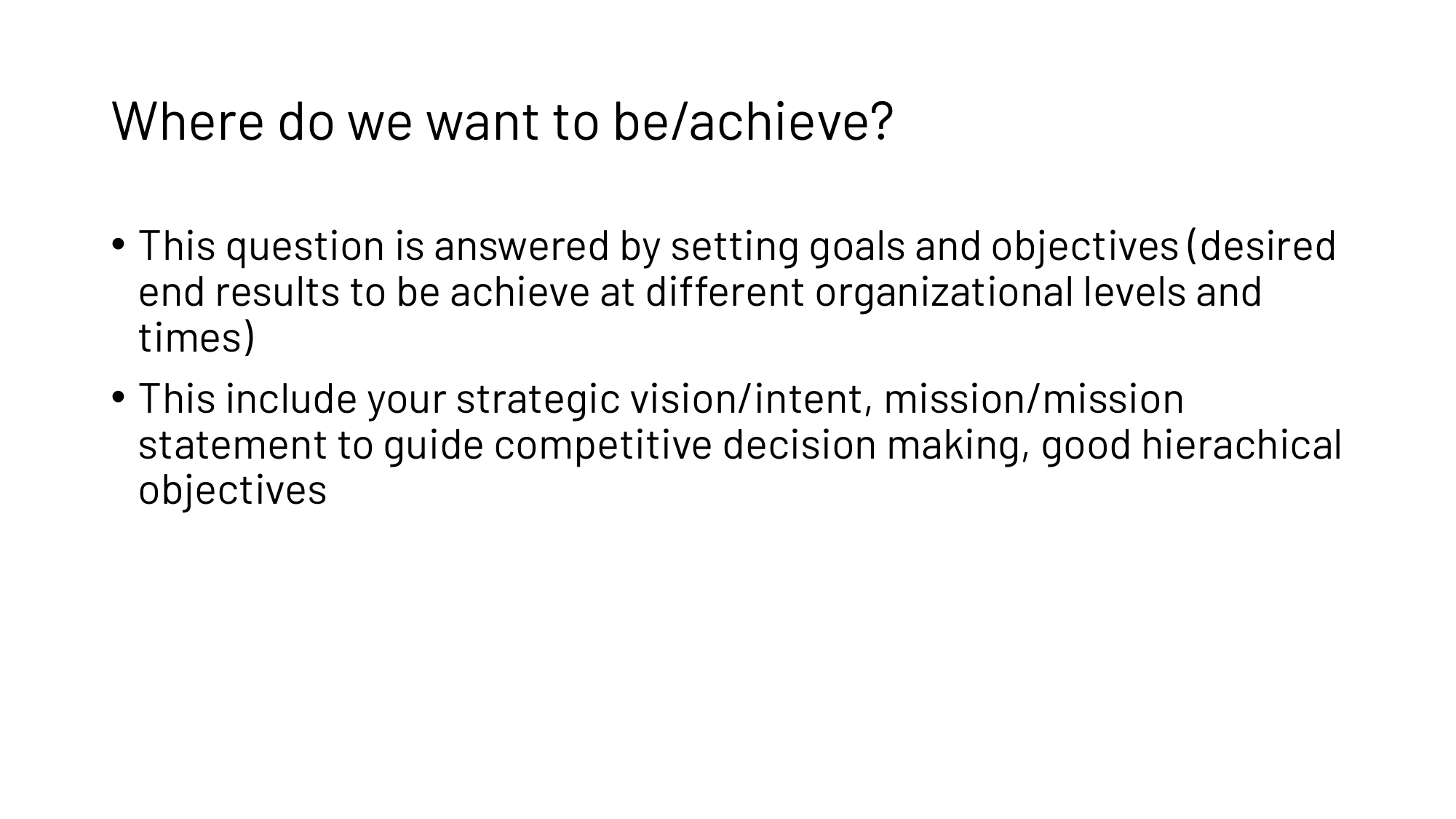

# Where do we want to be/achieve?
This question is answered by setting goals and objectives (desired end results to be achieve at different organizational levels and times)
This include your strategic vision/intent, mission/mission statement to guide competitive decision making, good hierachical objectives